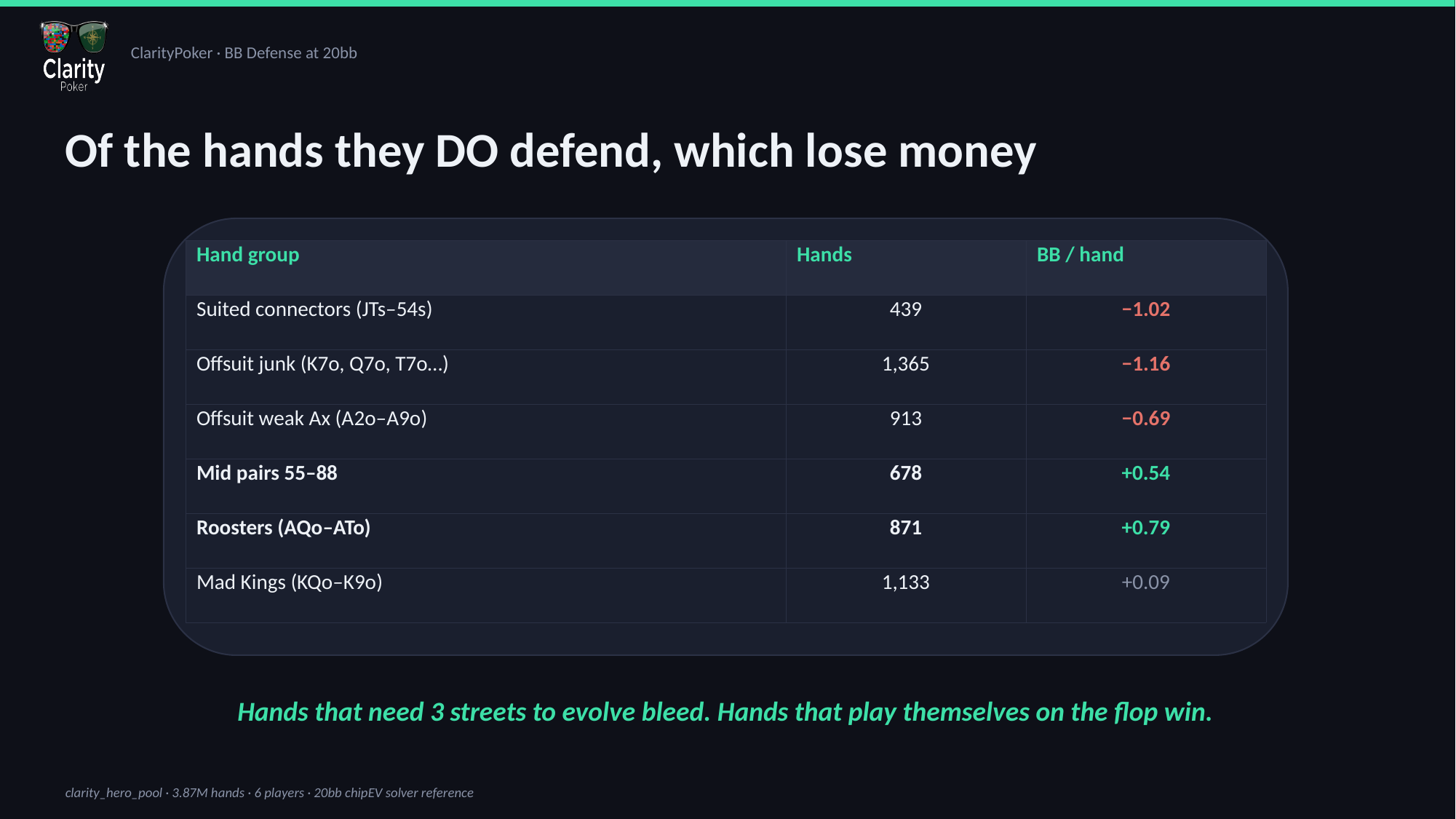

Of the hands they DO defend, which lose money

| Hand group | Hands | BB / hand |
| --- | --- | --- |
| Suited connectors (JTs–54s) | 439 | −1.02 |
| Offsuit junk (K7o, Q7o, T7o…) | 1,365 | −1.16 |
| Offsuit weak Ax (A2o–A9o) | 913 | −0.69 |
| Mid pairs 55–88 | 678 | +0.54 |
| Roosters (AQo–ATo) | 871 | +0.79 |
| Mad Kings (KQo–K9o) | 1,133 | +0.09 |
Hands that need 3 streets to evolve bleed. Hands that play themselves on the flop win.